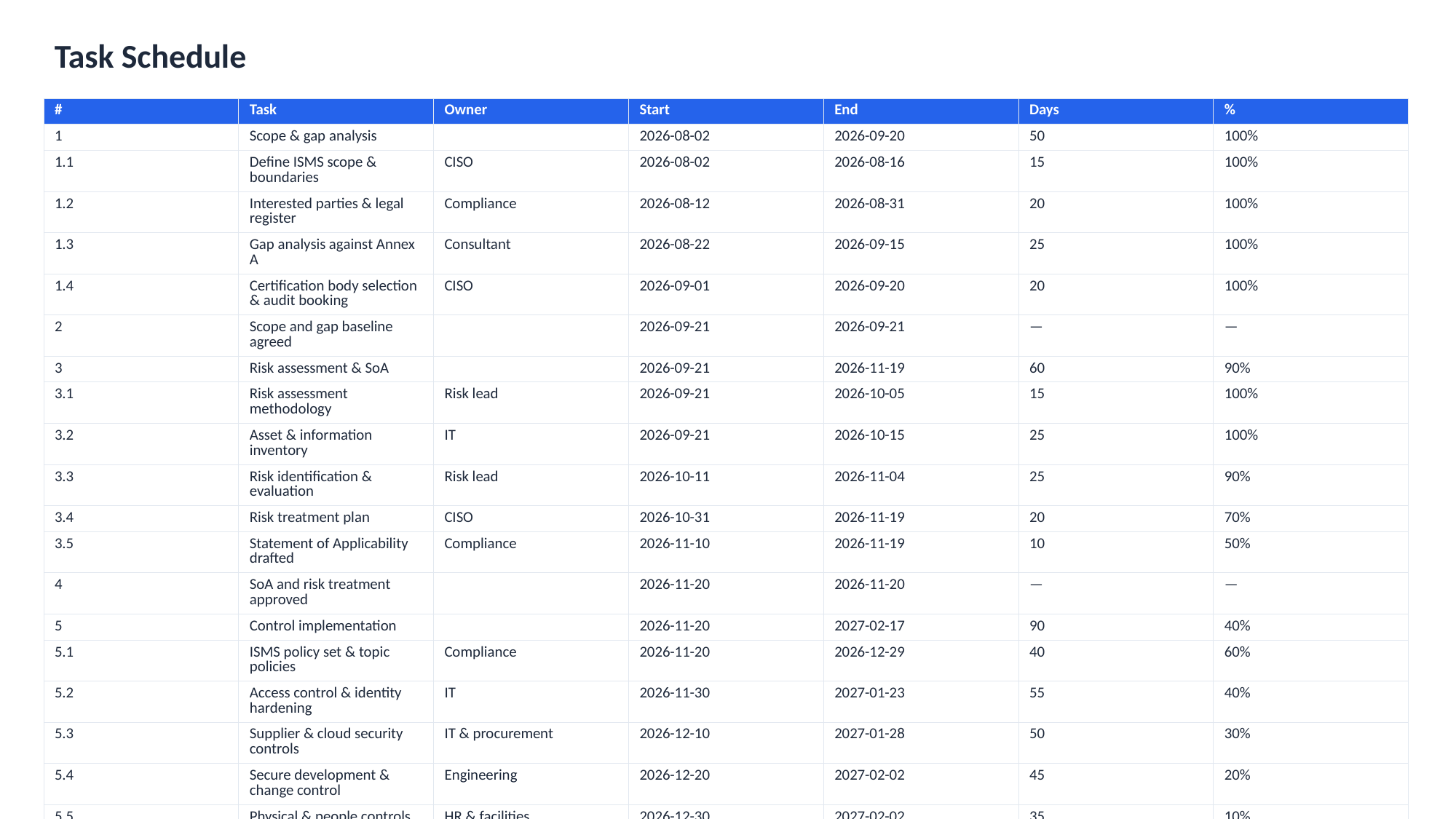

Task Schedule
| # | Task | Owner | Start | End | Days | % |
| --- | --- | --- | --- | --- | --- | --- |
| 1 | Scope & gap analysis |  | 2026-08-02 | 2026-09-20 | 50 | 100% |
| 1.1 | Define ISMS scope & boundaries | CISO | 2026-08-02 | 2026-08-16 | 15 | 100% |
| 1.2 | Interested parties & legal register | Compliance | 2026-08-12 | 2026-08-31 | 20 | 100% |
| 1.3 | Gap analysis against Annex A | Consultant | 2026-08-22 | 2026-09-15 | 25 | 100% |
| 1.4 | Certification body selection & audit booking | CISO | 2026-09-01 | 2026-09-20 | 20 | 100% |
| 2 | Scope and gap baseline agreed |  | 2026-09-21 | 2026-09-21 | — | — |
| 3 | Risk assessment & SoA |  | 2026-09-21 | 2026-11-19 | 60 | 90% |
| 3.1 | Risk assessment methodology | Risk lead | 2026-09-21 | 2026-10-05 | 15 | 100% |
| 3.2 | Asset & information inventory | IT | 2026-09-21 | 2026-10-15 | 25 | 100% |
| 3.3 | Risk identification & evaluation | Risk lead | 2026-10-11 | 2026-11-04 | 25 | 90% |
| 3.4 | Risk treatment plan | CISO | 2026-10-31 | 2026-11-19 | 20 | 70% |
| 3.5 | Statement of Applicability drafted | Compliance | 2026-11-10 | 2026-11-19 | 10 | 50% |
| 4 | SoA and risk treatment approved |  | 2026-11-20 | 2026-11-20 | — | — |
| 5 | Control implementation |  | 2026-11-20 | 2027-02-17 | 90 | 40% |
| 5.1 | ISMS policy set & topic policies | Compliance | 2026-11-20 | 2026-12-29 | 40 | 60% |
| 5.2 | Access control & identity hardening | IT | 2026-11-30 | 2027-01-23 | 55 | 40% |
| 5.3 | Supplier & cloud security controls | IT & procurement | 2026-12-10 | 2027-01-28 | 50 | 30% |
| 5.4 | Secure development & change control | Engineering | 2026-12-20 | 2027-02-02 | 45 | 20% |
| 5.5 | Physical & people controls | HR & facilities | 2026-12-30 | 2027-02-02 | 35 | 10% |
| 5.6 | Incident management & continuity procedures | CISO | 2027-01-09 | 2027-02-17 | 40 | 0% |
| 6 | Controls implemented |  | 2027-02-18 | 2027-02-18 | — | — |